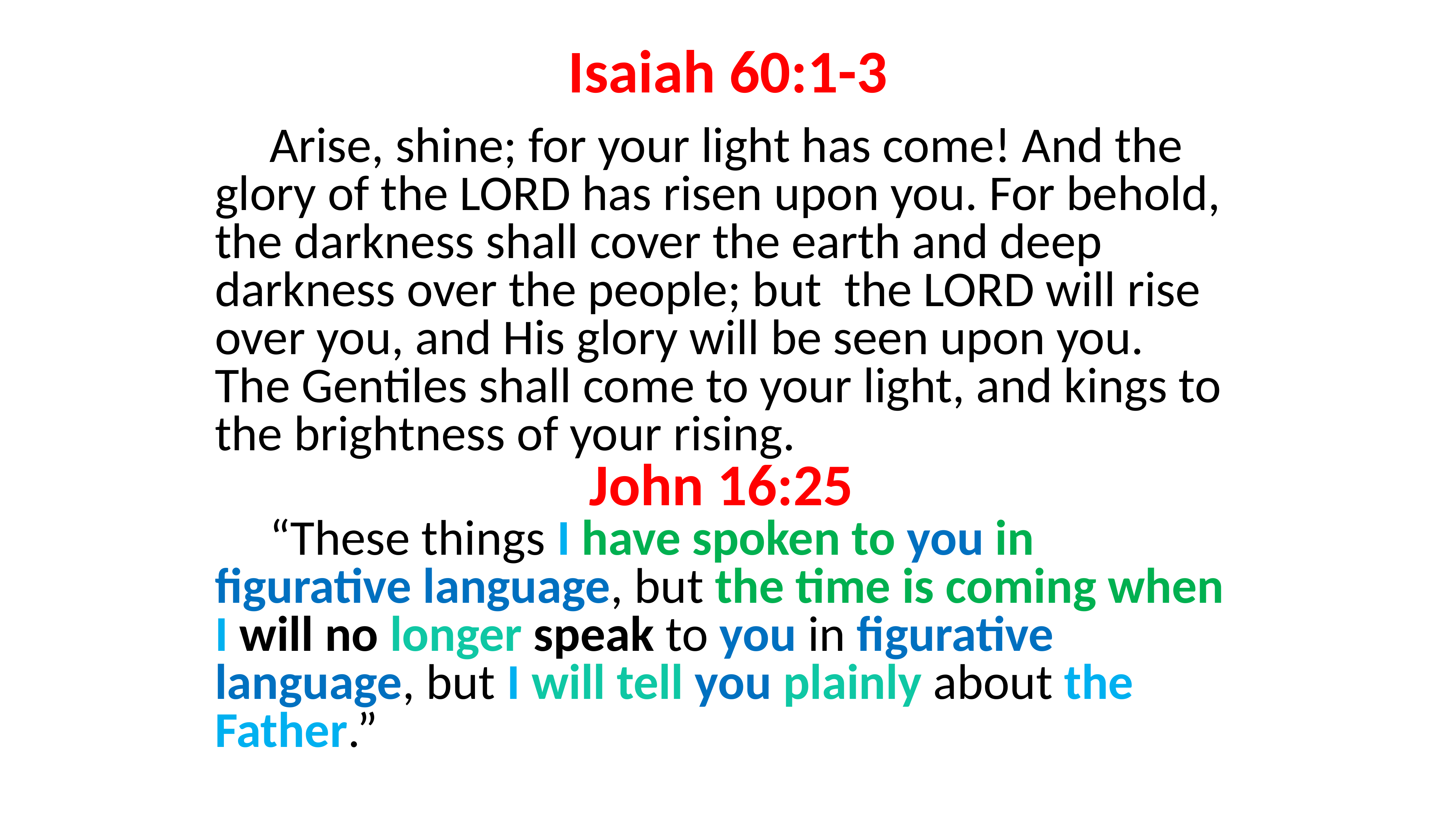

# Isaiah 60:1-3
	Arise, shine; for your light has come! And the glory of the LORD has risen upon you. For behold, the darkness shall cover the earth and deep darkness over the people; but  the LORD will rise over you, and His glory will be seen upon you.  The Gentiles shall come to your light, and kings to the brightness of your rising.
John 16:25
	“These things I have spoken to you in figurative language, but the time is coming when I will no longer speak to you in figurative language, but I will tell you plainly about the Father.”